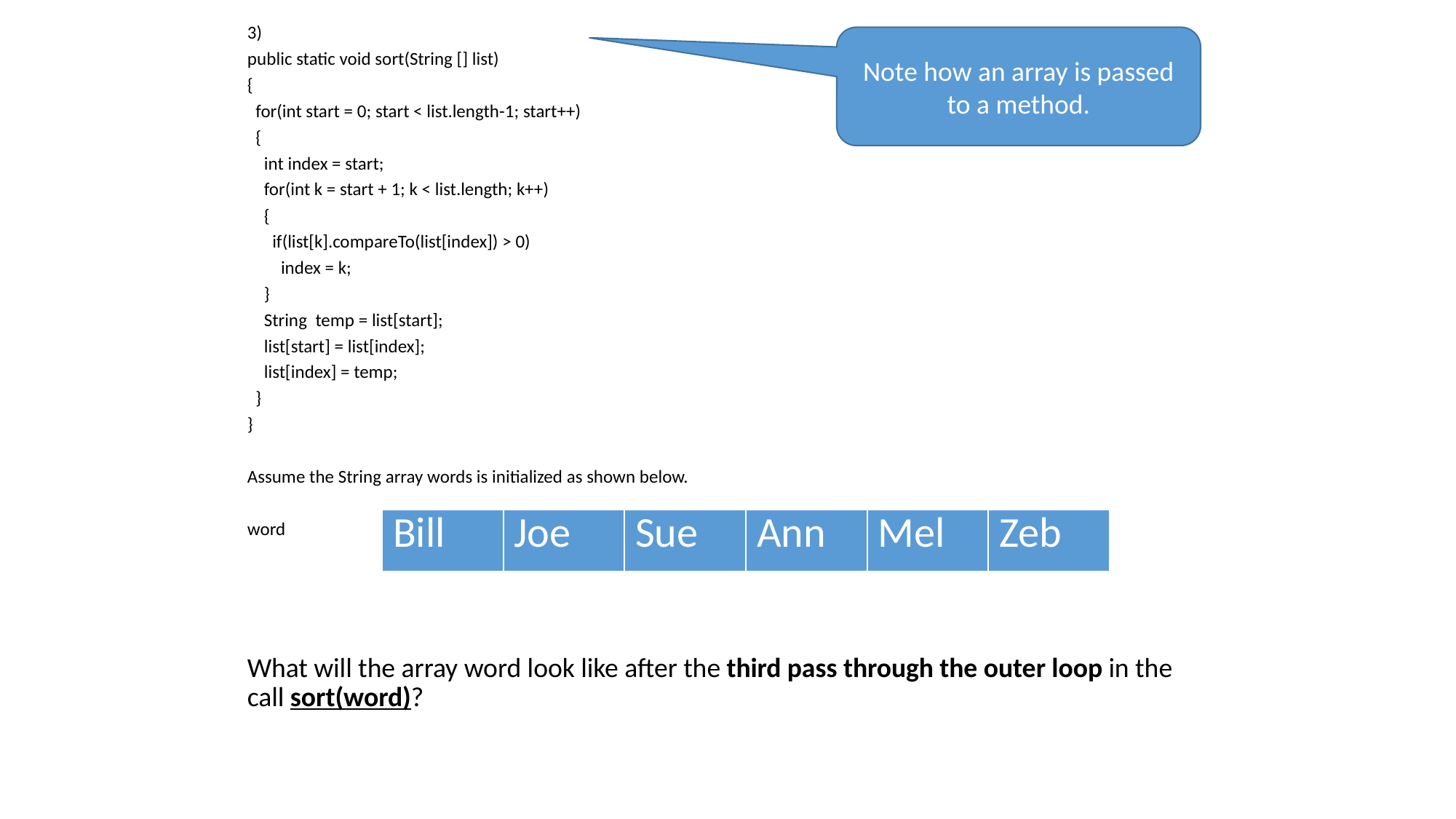

3)
public static void sort(String [] list)
{
  for(int start = 0; start < list.length-1; start++)
  {
    int index = start;
    for(int k = start + 1; k < list.length; k++)
    {
      if(list[k].compareTo(list[index]) > 0)
        index = k;
    }
    String  temp = list[start];
    list[start] = list[index];
    list[index] = temp;
  }
}

Assume the String array words is initialized as shown below.

word

What will the array word look like after the third pass through the outer loop in the call sort(word)?

Note how an array is passed to a method.
| Bill | Joe | Sue | Ann | Mel | Zeb |
| --- | --- | --- | --- | --- | --- |